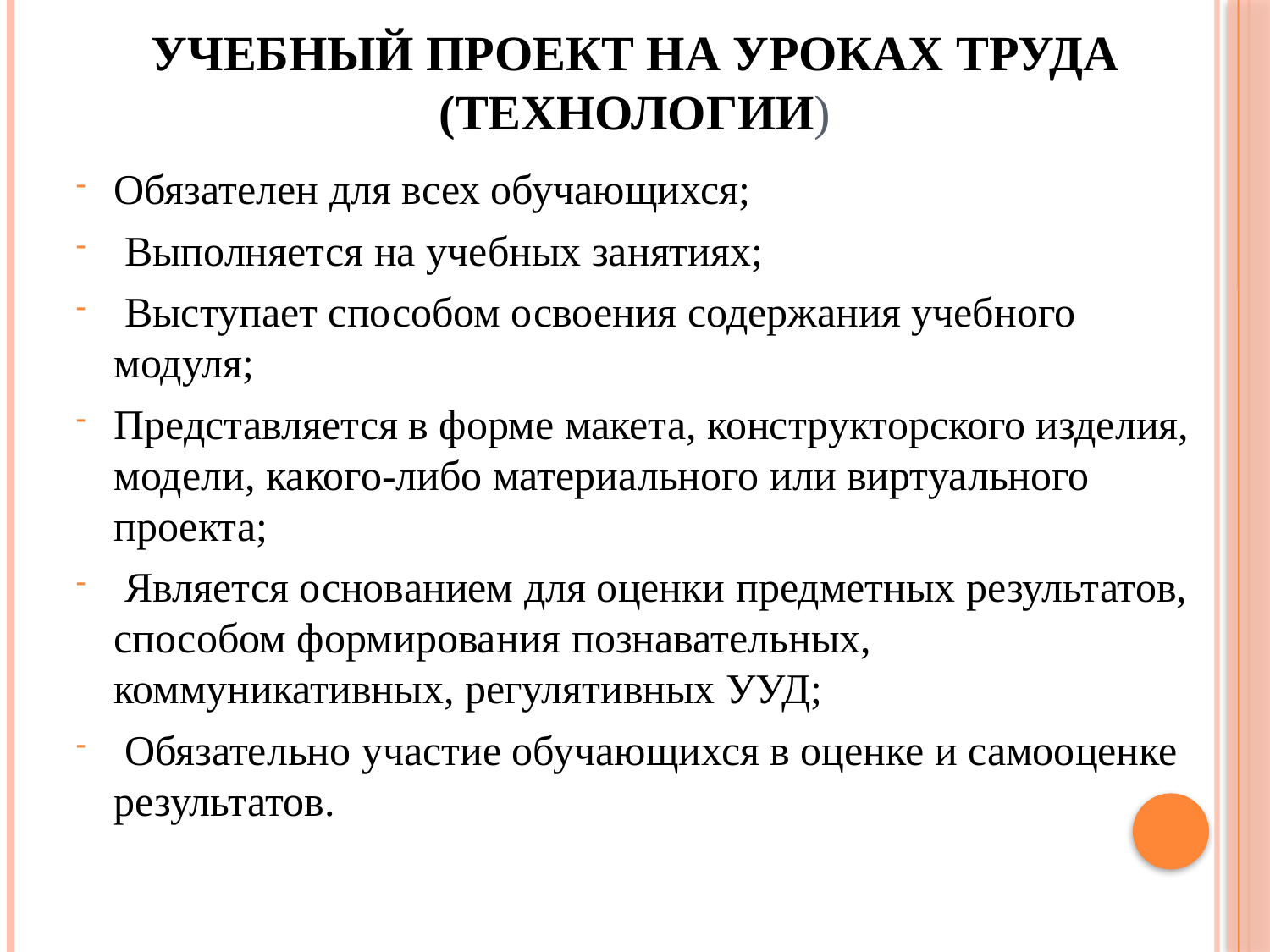

# Учебный проект на уроках труда (технологии)
Обязателен для всех обучающихся;
 Выполняется на учебных занятиях;
 Выступает способом освоения содержания учебного модуля;
Представляется в форме макета, конструкторского изделия, модели, какого-либо материального или виртуального проекта;
 Является основанием для оценки предметных результатов, способом формирования познавательных, коммуникативных, регулятивных УУД;
 Обязательно участие обучающихся в оценке и самооценке результатов.